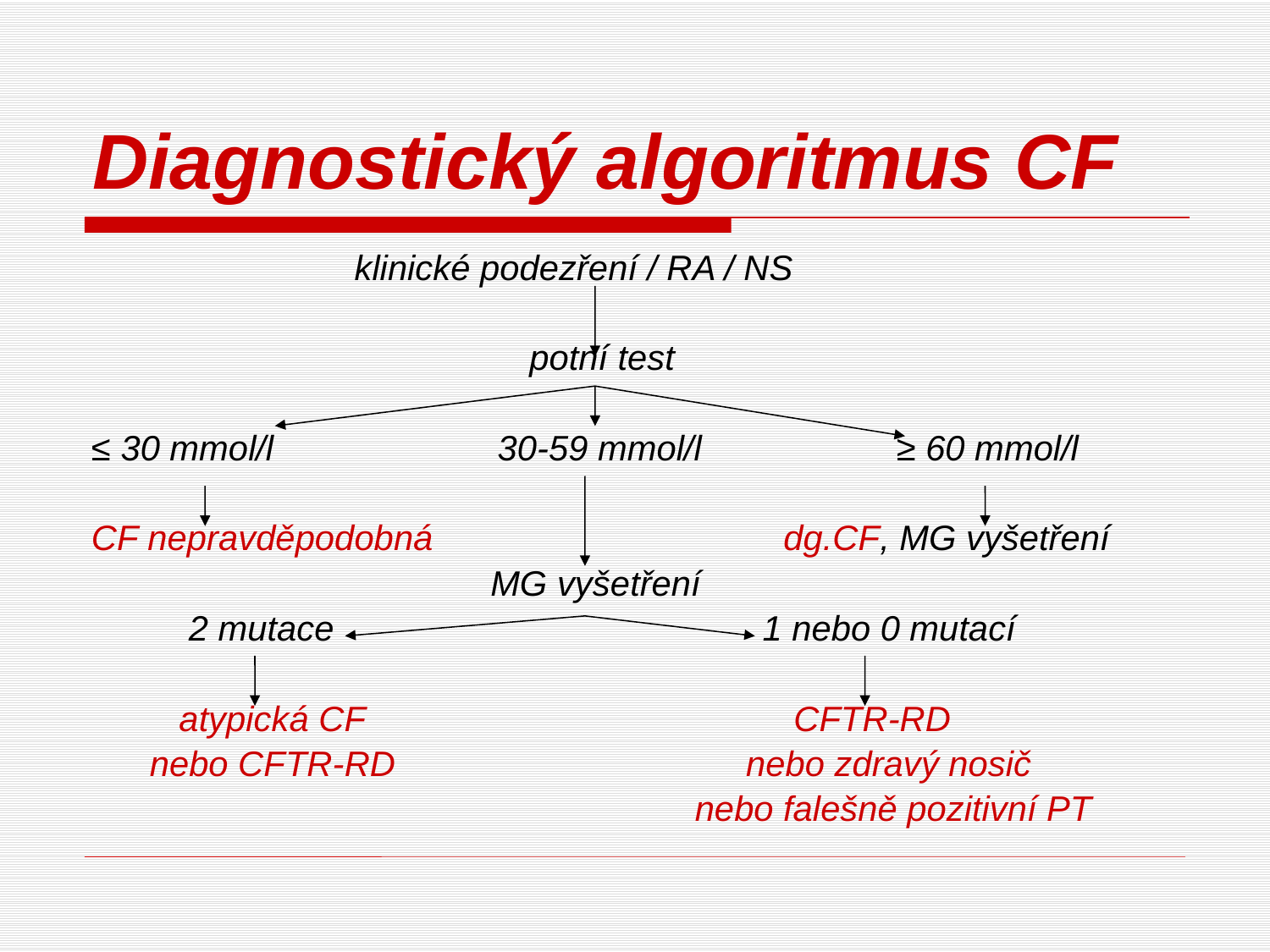

# Diagnostický algoritmus CF
                           klinické podezření / RA / NS

                                             potní test

≤ 30 mmol/l                       30-59 mmol/l                    ≥ 60 mmol/l

CF nepravděpodobná                                    dg.CF, MG vyšetření
                                         MG vyšetření
          2 mutace                                            1 nebo 0 mutací

         atypická CF                                            CFTR-RD
      nebo CFTR-RD                                    nebo zdravý nosič
                                                              nebo falešně pozitivní PT